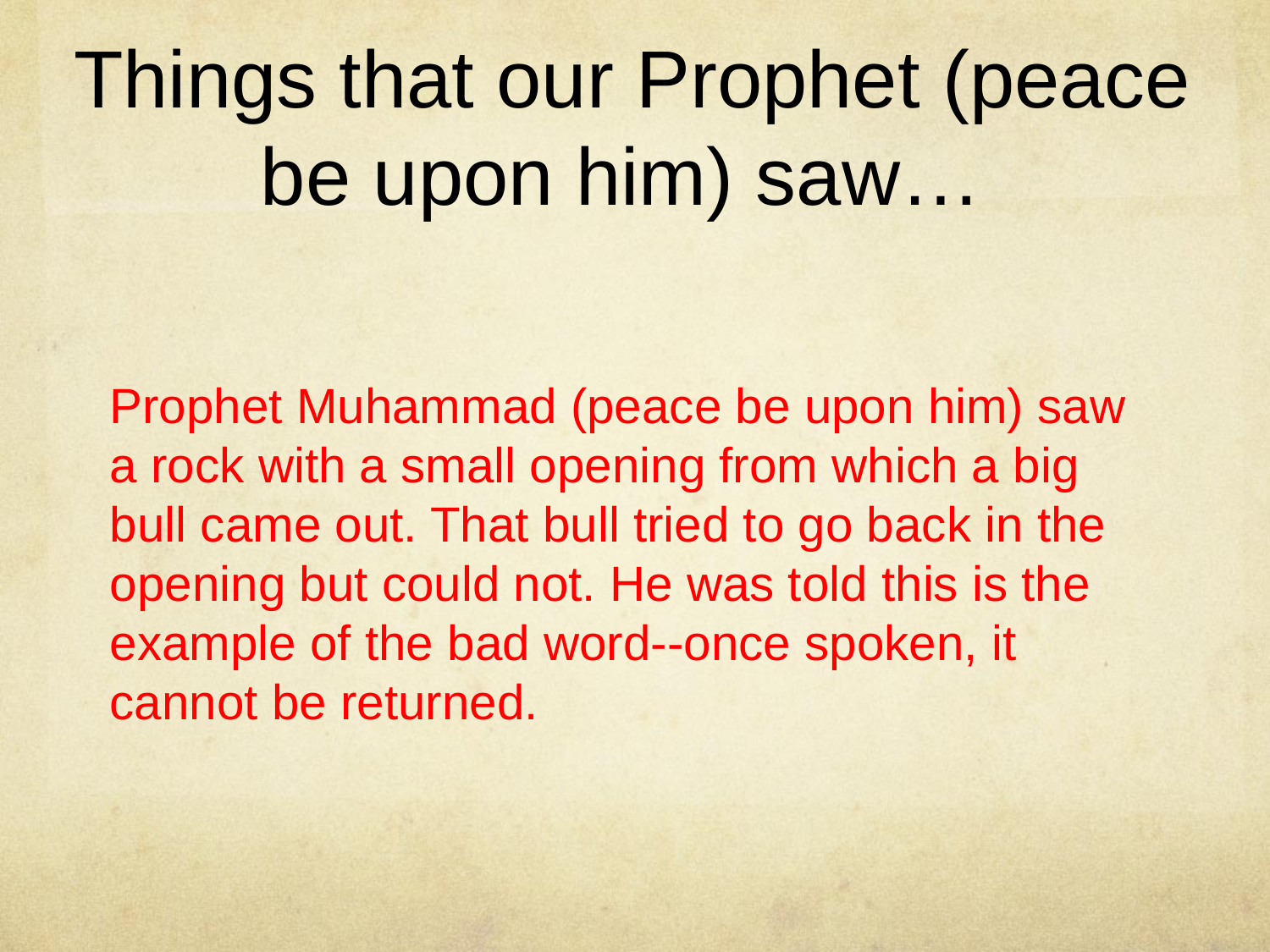

# Things that our Prophet (peace be upon him) saw…
Prophet Muhammad (peace be upon him) saw a rock with a small opening from which a big bull came out. That bull tried to go back in the opening but could not. He was told this is the example of the bad word--once spoken, it cannot be returned.